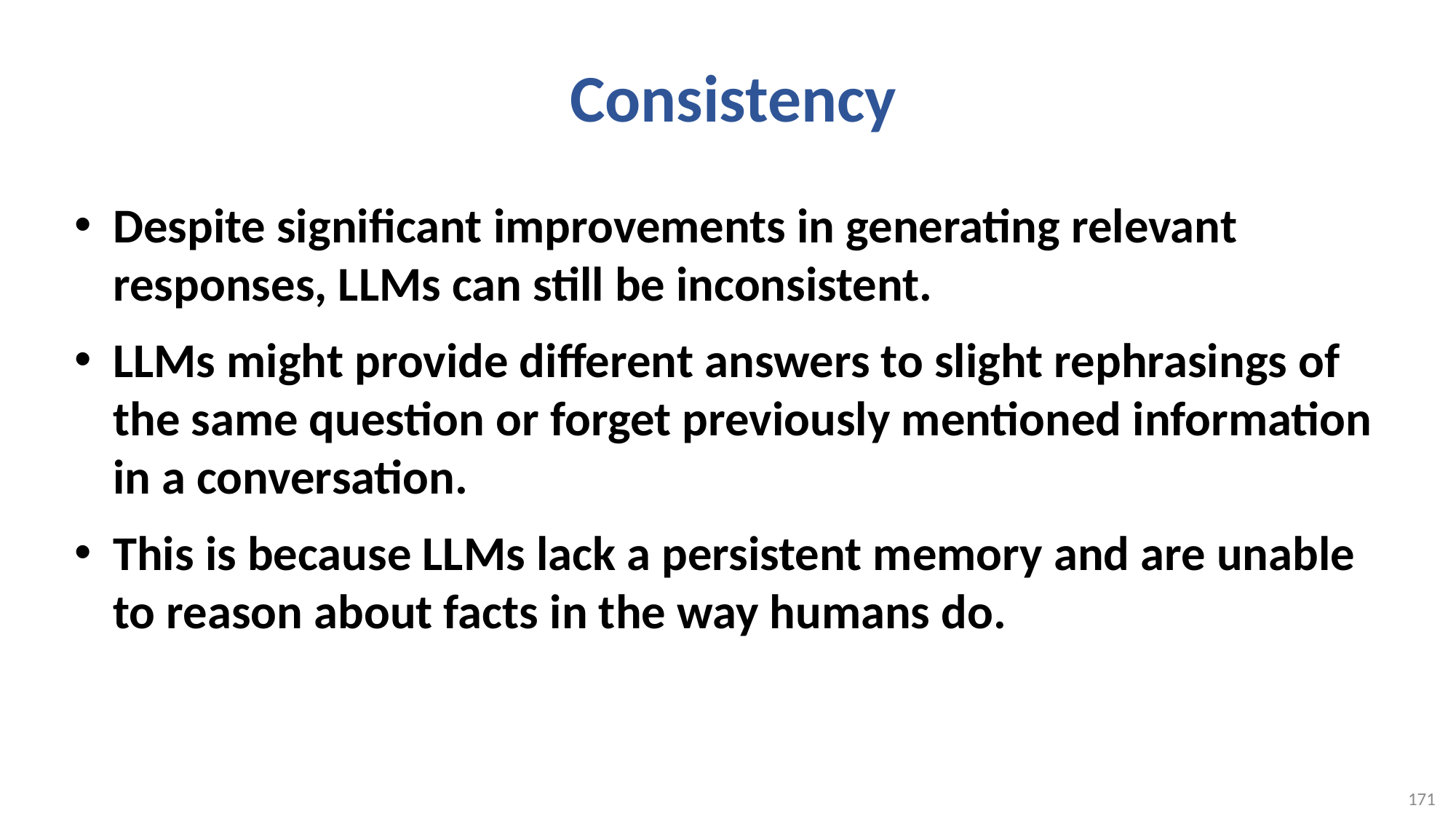

# Consistency
Despite significant improvements in generating relevant responses, LLMs can still be inconsistent.
LLMs might provide different answers to slight rephrasings of the same question or forget previously mentioned information in a conversation.
This is because LLMs lack a persistent memory and are unable to reason about facts in the way humans do.
171